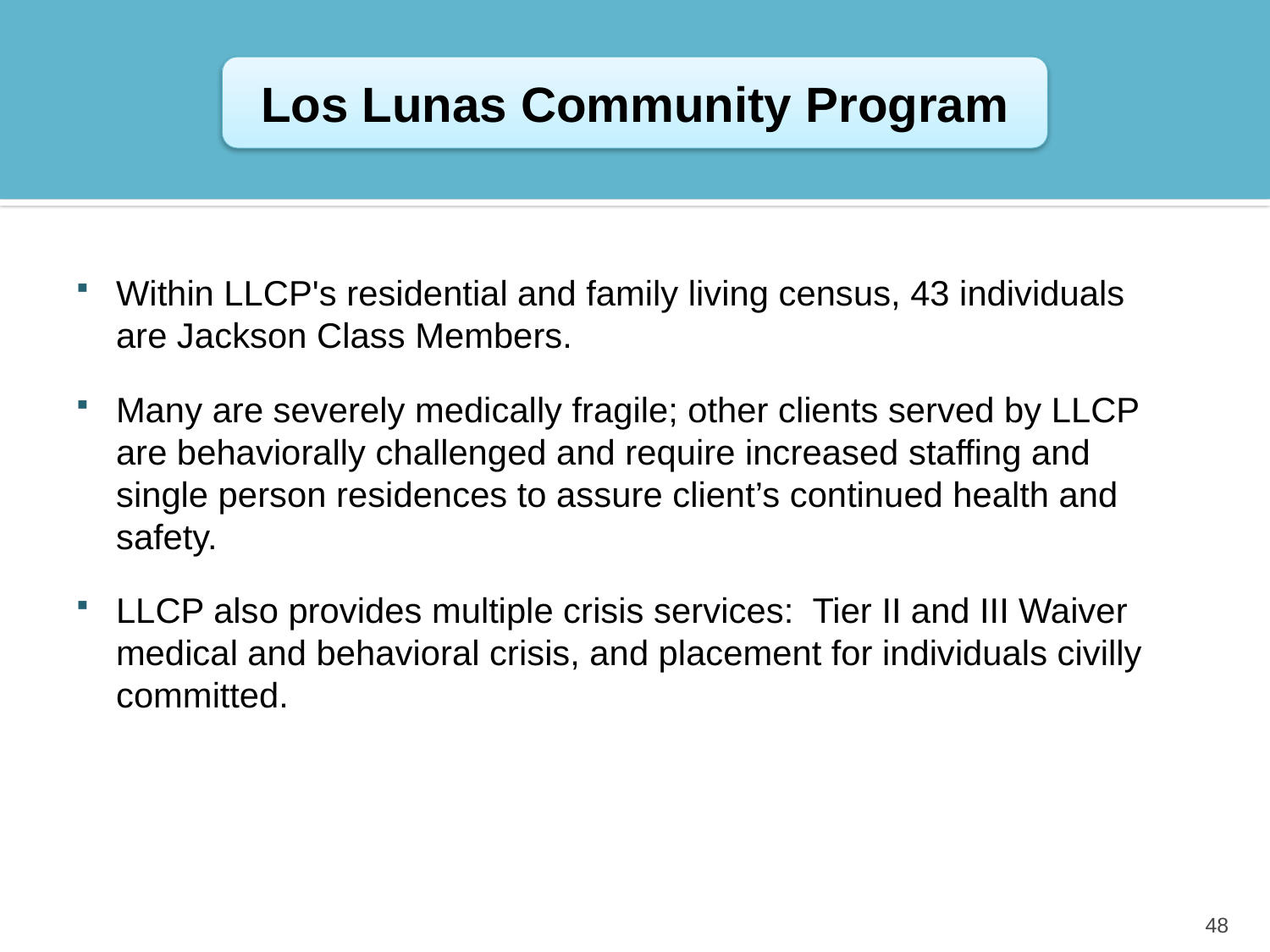

Los Lunas Community Program
Within LLCP's residential and family living census, 43 individuals are Jackson Class Members.
Many are severely medically fragile; other clients served by LLCP are behaviorally challenged and require increased staffing and single person residences to assure client’s continued health and safety.
LLCP also provides multiple crisis services:  Tier II and III Waiver medical and behavioral crisis, and placement for individuals civilly committed.

48